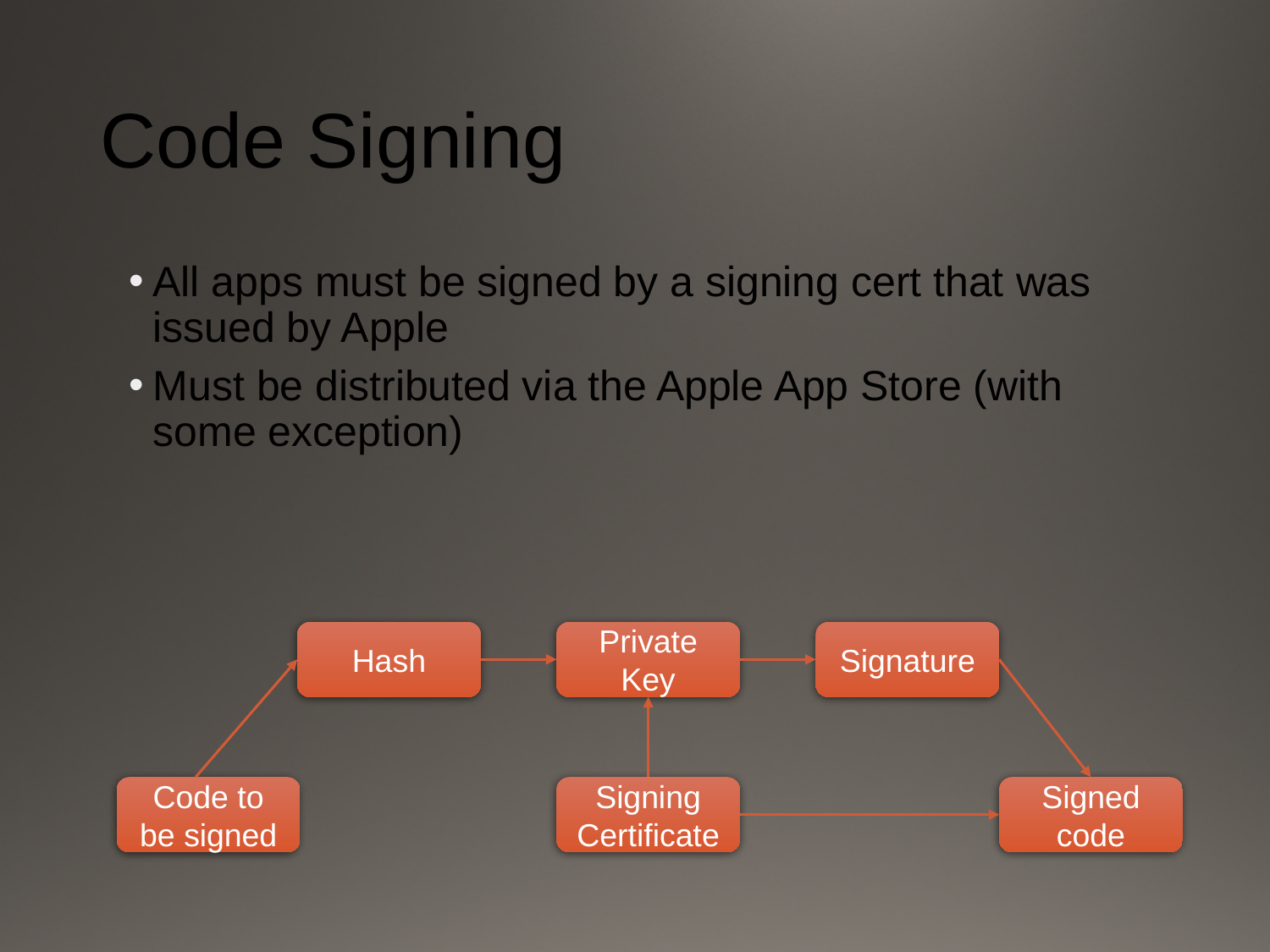

# Code Signing
All apps must be signed by a signing cert that was issued by Apple
Must be distributed via the Apple App Store (with some exception)
Hash
Private Key
Signature
Code to be signed
Signing Certificate
Signed code